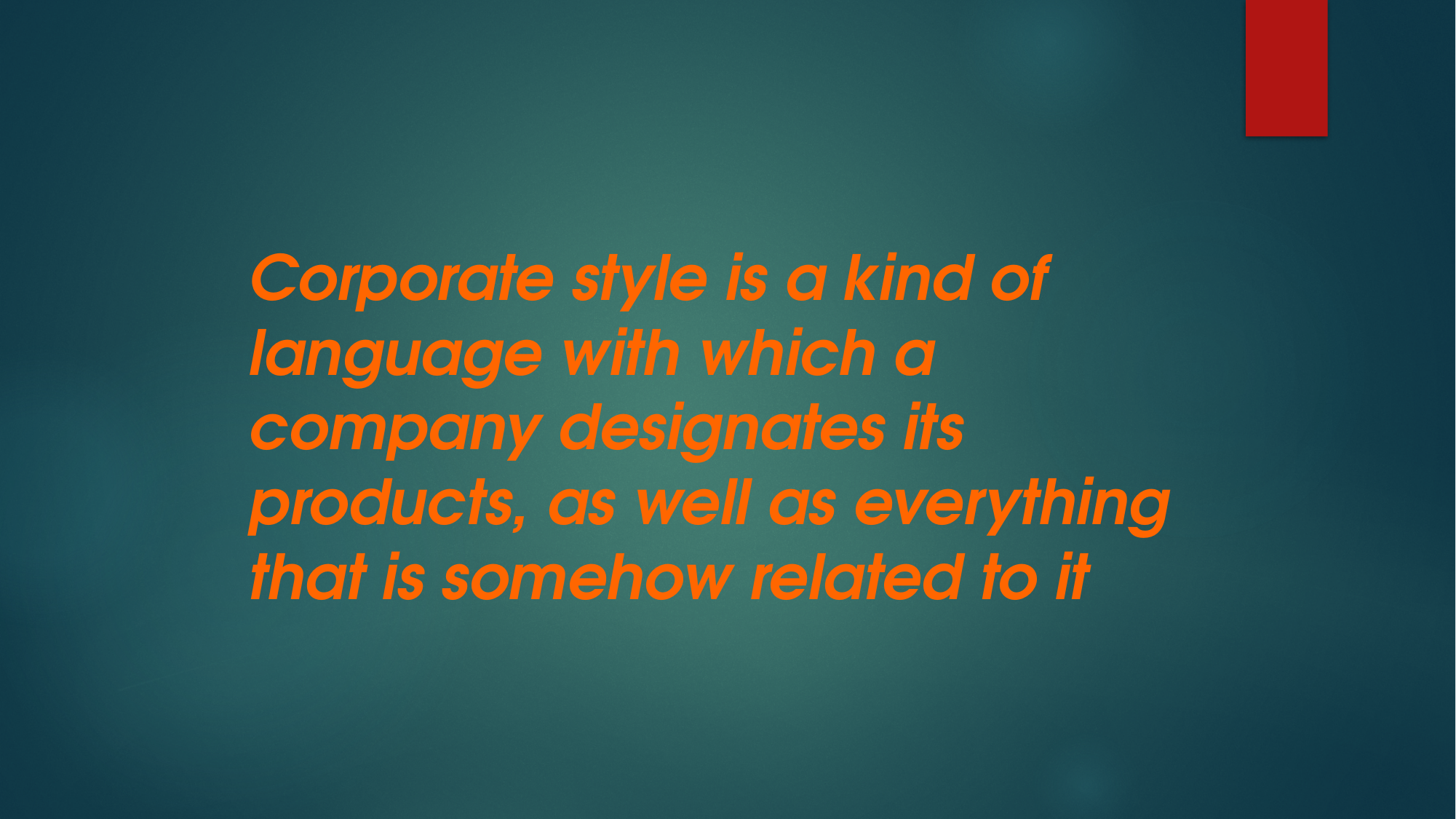

Corporate style is a kind of language with which a company designates its products, as well as everything that is somehow related to it